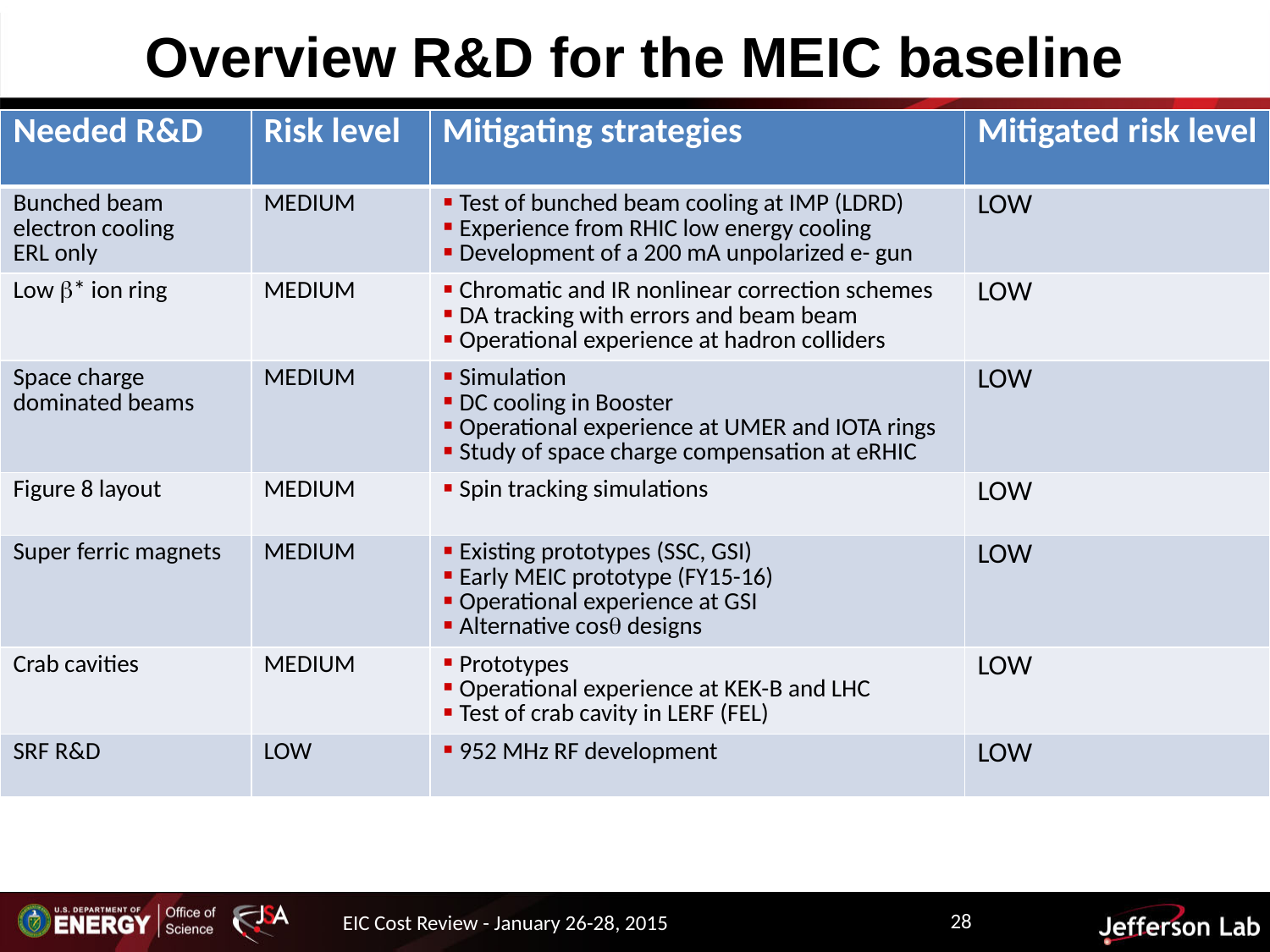

# Overview R&D for the MEIC baseline
| Needed R&D | Risk level | Mitigating strategies | Mitigated risk level |
| --- | --- | --- | --- |
| Bunched beam electron cooling ERL only | MEDIUM | Test of bunched beam cooling at IMP (LDRD) Experience from RHIC low energy cooling Development of a 200 mA unpolarized e- gun | LOW |
| Low β\* ion ring | MEDIUM | Chromatic and IR nonlinear correction schemes DA tracking with errors and beam beam Operational experience at hadron colliders | LOW |
| Space charge dominated beams | MEDIUM | Simulation DC cooling in Booster Operational experience at UMER and IOTA rings Study of space charge compensation at eRHIC | LOW |
| Figure 8 layout | MEDIUM | Spin tracking simulations | LOW |
| Super ferric magnets | MEDIUM | Existing prototypes (SSC, GSI) Early MEIC prototype (FY15-16) Operational experience at GSI Alternative cosθ designs | LOW |
| Crab cavities | MEDIUM | Prototypes Operational experience at KEK-B and LHC Test of crab cavity in LERF (FEL) | LOW |
| SRF R&D | LOW | 952 MHz RF development | LOW |
28
EIC Cost Review - January 26-28, 2015